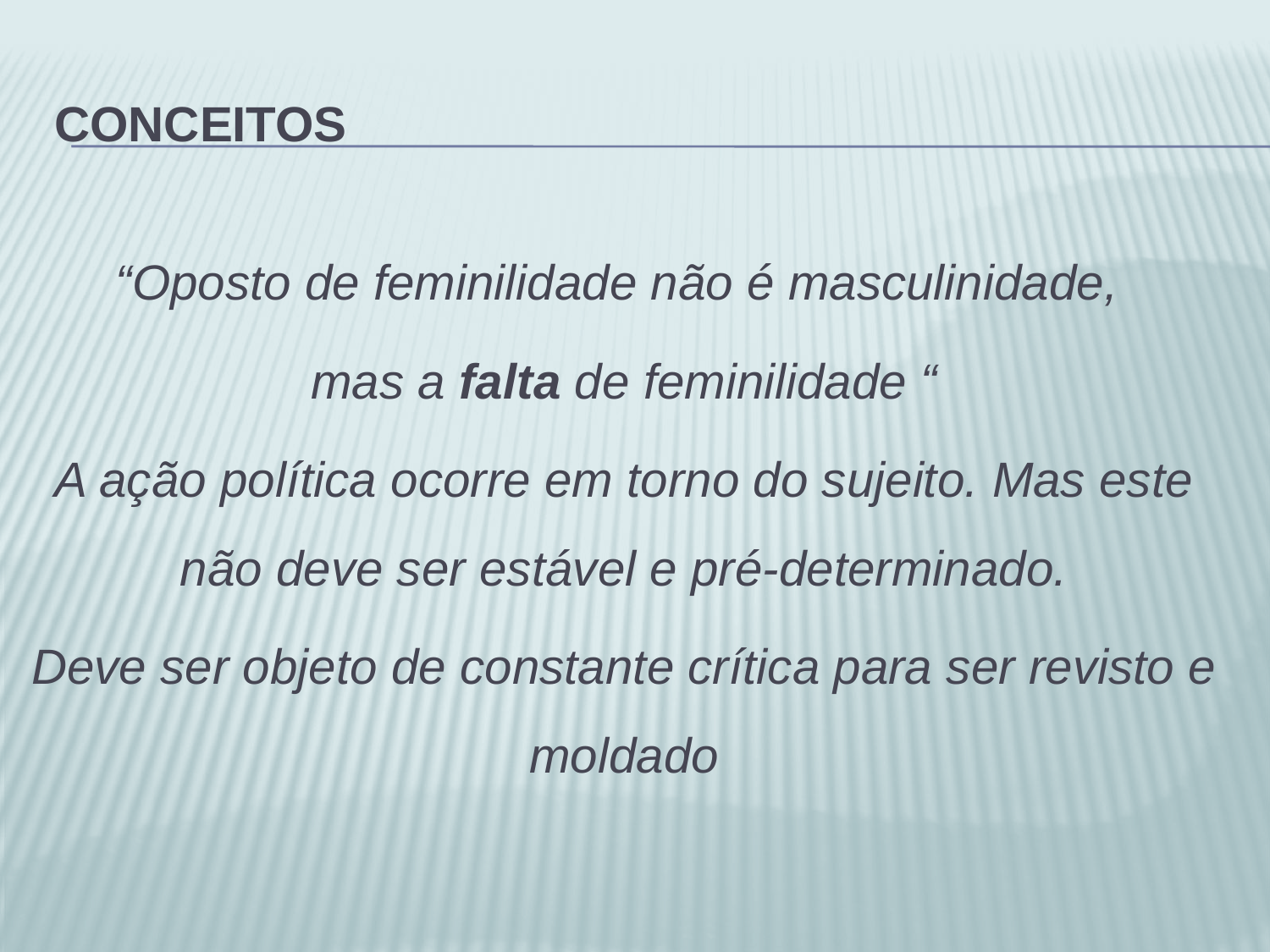

# Conceitos

“Oposto de feminilidade não é masculinidade,
mas a falta de feminilidade “
A ação política ocorre em torno do sujeito. Mas este não deve ser estável e pré-determinado.
Deve ser objeto de constante crítica para ser revisto e moldado